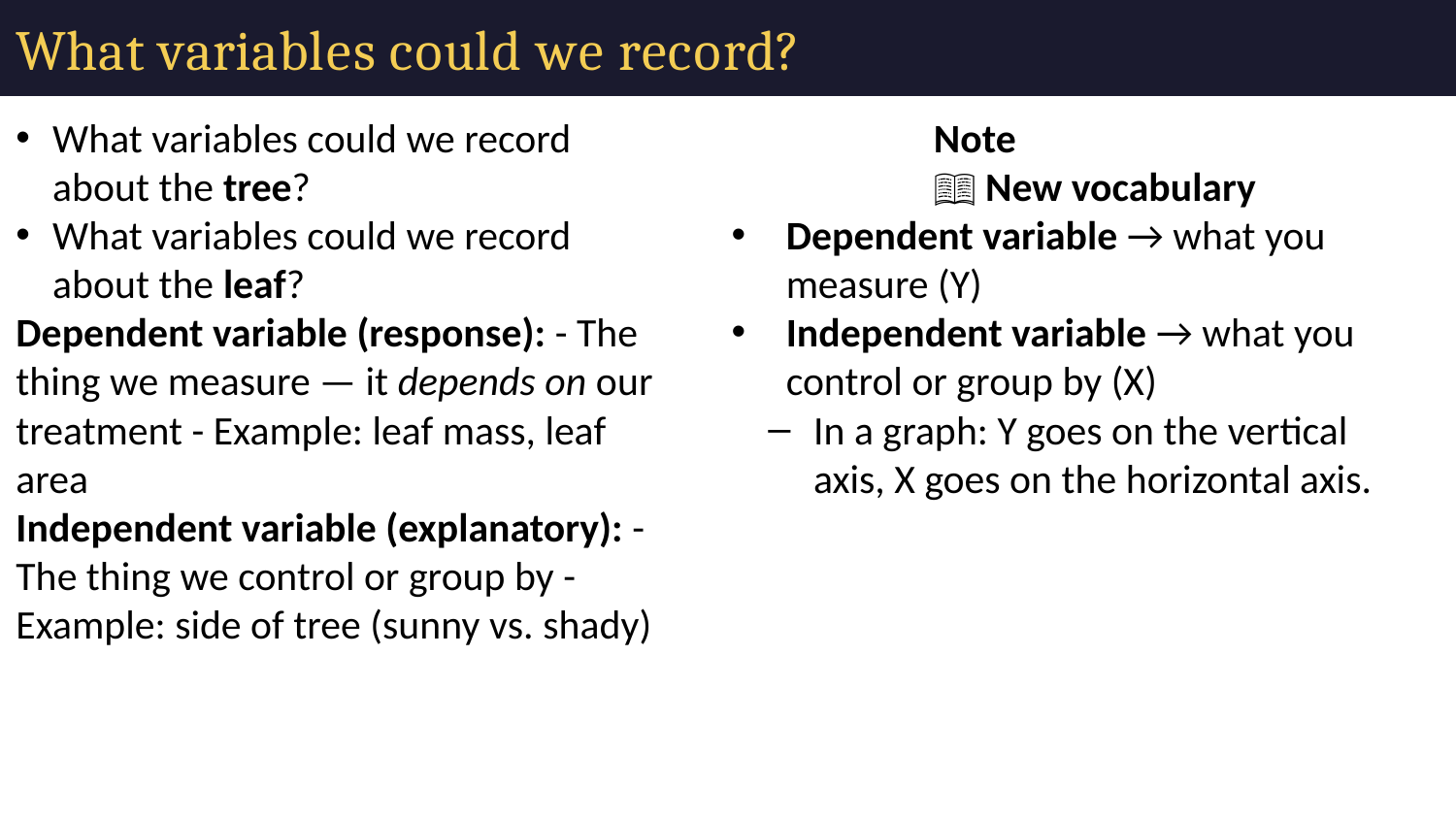

# What variables could we record?
What variables could we record about the tree?
What variables could we record about the leaf?
Dependent variable (response): - The thing we measure — it depends on our treatment - Example: leaf mass, leaf area
Independent variable (explanatory): - The thing we control or group by - Example: side of tree (sunny vs. shady)
Note
📖 New vocabulary
Dependent variable → what you measure (Y)
Independent variable → what you control or group by (X)
In a graph: Y goes on the vertical axis, X goes on the horizontal axis.